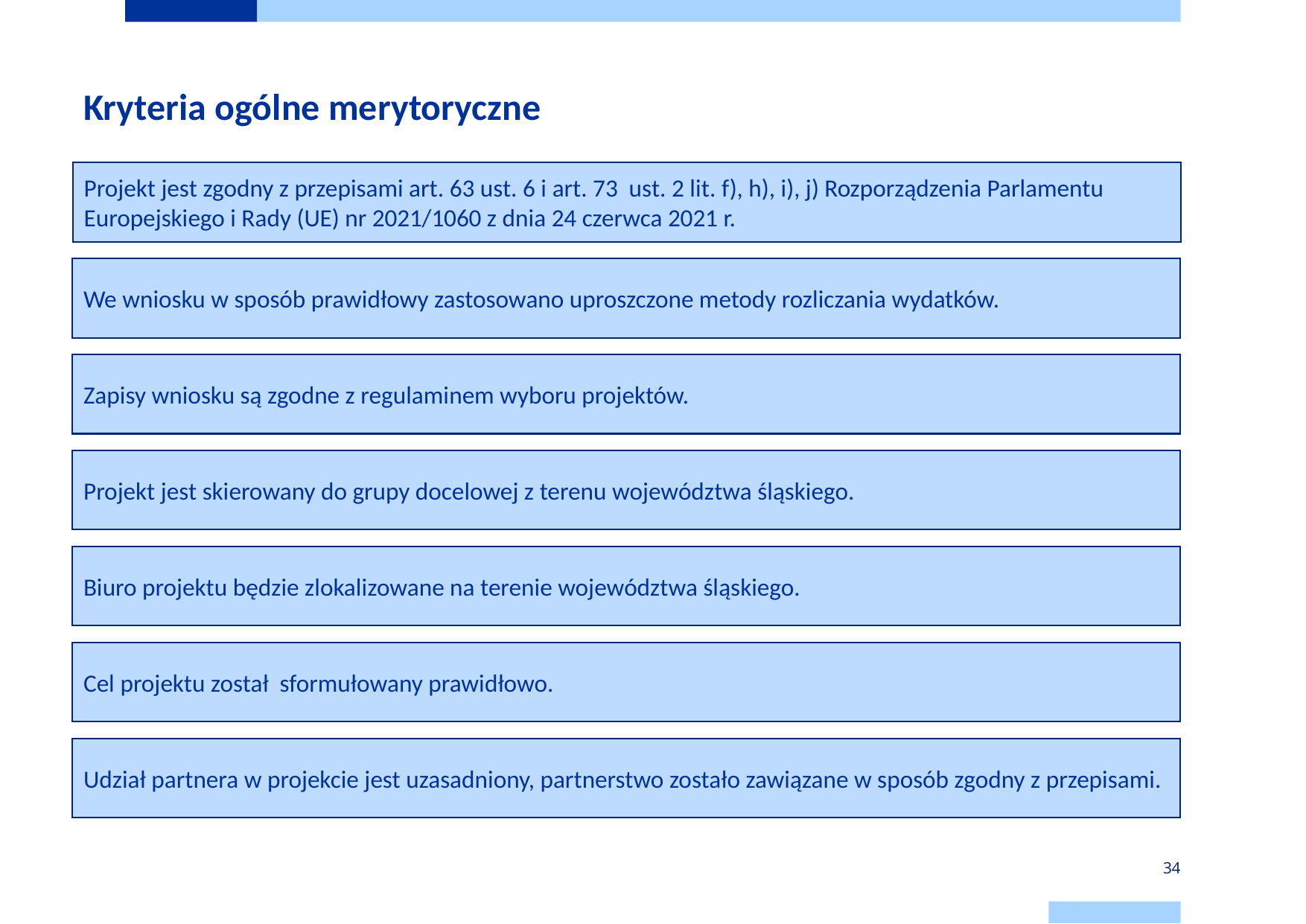

Kryteria ogólne merytoryczne
Projekt jest zgodny z przepisami art. 63 ust. 6 i art. 73  ust. 2 lit. f), h), i), j) Rozporządzenia Parlamentu Europejskiego i Rady (UE) nr 2021/1060 z dnia 24 czerwca 2021 r.
We wniosku w sposób prawidłowy zastosowano uproszczone metody rozliczania wydatków.
Zapisy wniosku są zgodne z regulaminem wyboru projektów.
Projekt jest skierowany do grupy docelowej z terenu województwa śląskiego.
Biuro projektu będzie zlokalizowane na terenie województwa śląskiego.
Cel projektu został  sformułowany prawidłowo.
Udział partnera w projekcie jest uzasadniony, partnerstwo zostało zawiązane w sposób zgodny z przepisami.
34